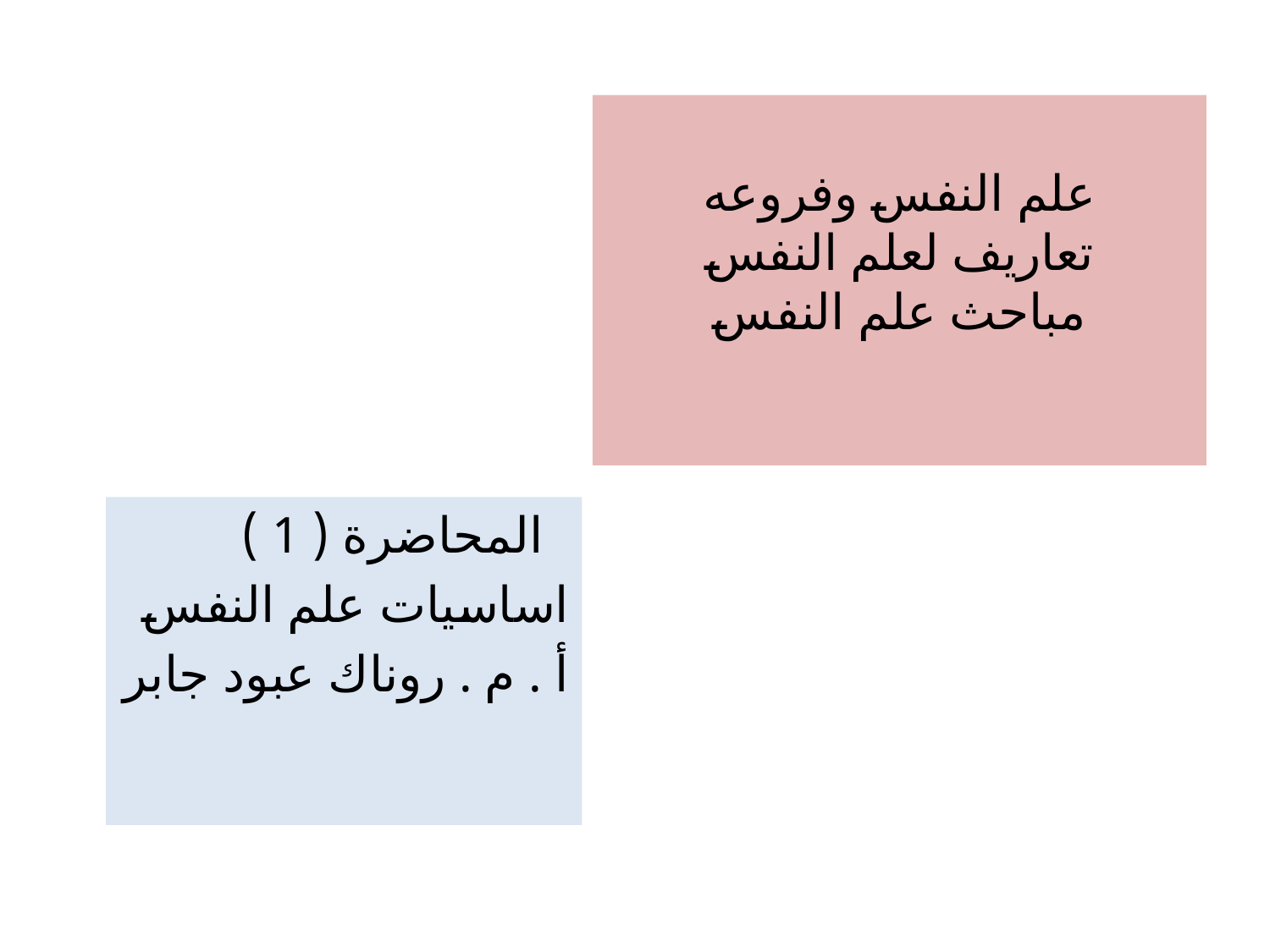

# علم النفس وفروعه تعاريف لعلم النفس مباحث علم النفس
  المحاضرة ( 1 )
اساسيات علم النفس
أ . م . روناك عبود جابر